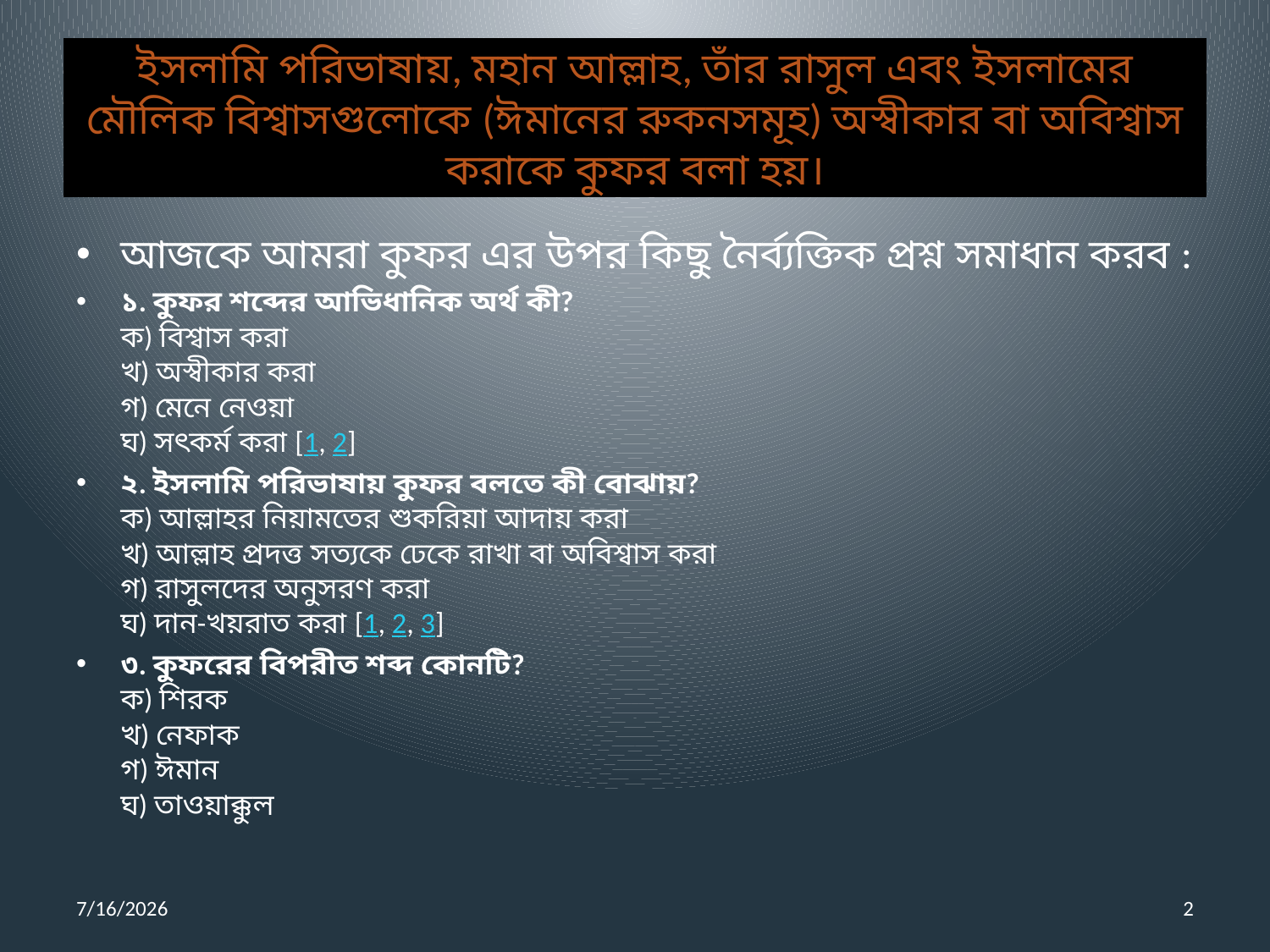

# ইসলামি পরিভাষায়, মহান আল্লাহ, তাঁর রাসুল এবং ইসলামের মৌলিক বিশ্বাসগুলোকে (ঈমানের রুকনসমূহ) অস্বীকার বা অবিশ্বাস করাকে কুফর বলা হয়।
আজকে আমরা কুফর এর উপর কিছু নৈর্ব্যক্তিক প্রশ্ন সমাধান করব :
১. কুফর শব্দের আভিধানিক অর্থ কী?
ক) বিশ্বাস করা
খ) অস্বীকার করা
গ) মেনে নেওয়া
ঘ) সৎকর্ম করা [1, 2]
২. ইসলামি পরিভাষায় কুফর বলতে কী বোঝায়?
ক) আল্লাহর নিয়ামতের শুকরিয়া আদায় করা
খ) আল্লাহ প্রদত্ত সত্যকে ঢেকে রাখা বা অবিশ্বাস করা
গ) রাসুলদের অনুসরণ করা
ঘ) দান-খয়রাত করা [1, 2, 3]
৩. কুফরের বিপরীত শব্দ কোনটি?
ক) শিরক
খ) নেফাক
গ) ঈমান
ঘ) তাওয়াক্কুল

7/16/2026
2